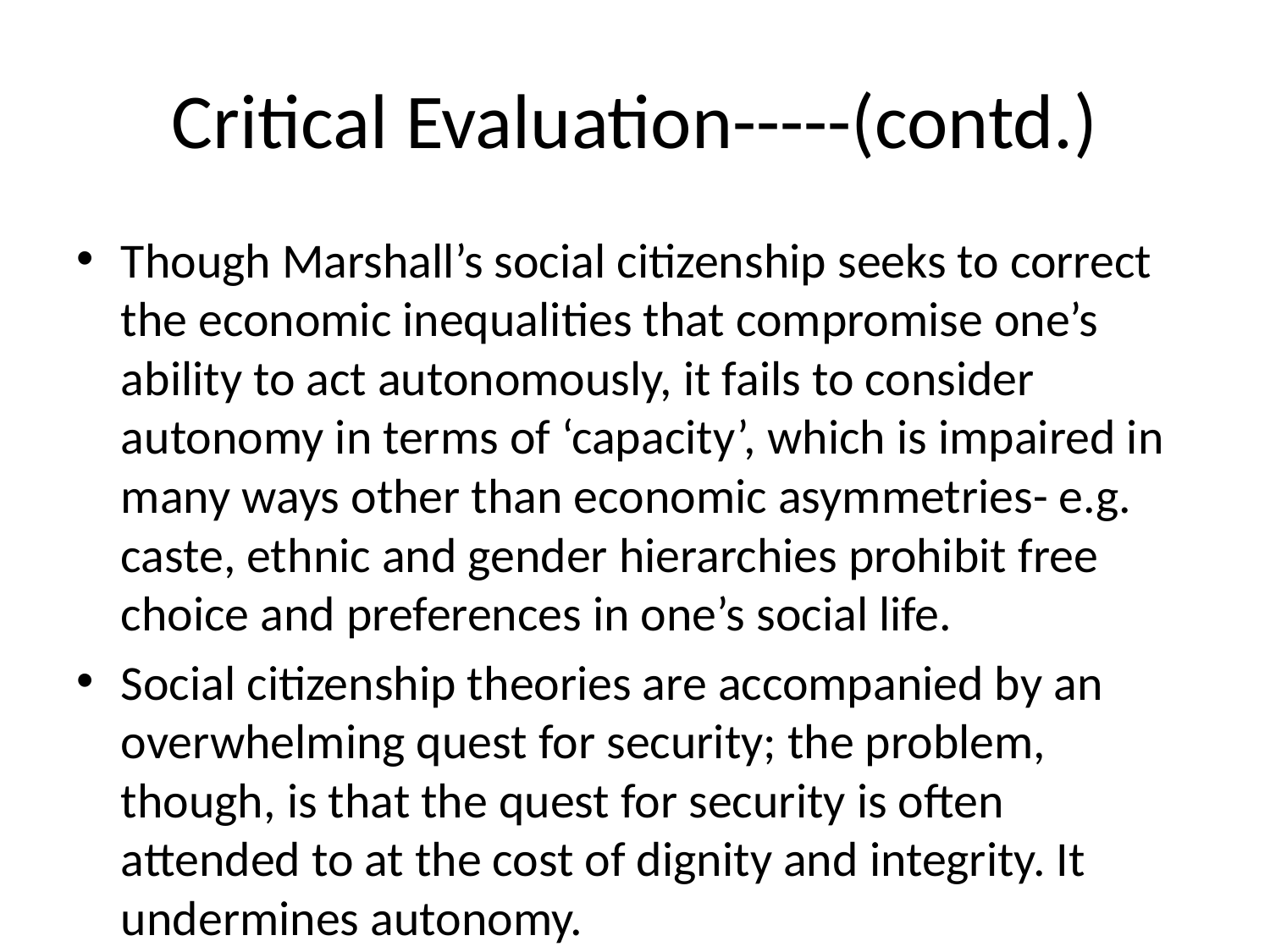

# Critical Evaluation-----(contd.)
Though Marshall’s social citizenship seeks to correct the economic inequalities that compromise one’s ability to act autonomously, it fails to consider autonomy in terms of ‘capacity’, which is impaired in many ways other than economic asymmetries- e.g. caste, ethnic and gender hierarchies prohibit free choice and preferences in one’s social life.
Social citizenship theories are accompanied by an overwhelming quest for security; the problem, though, is that the quest for security is often attended to at the cost of dignity and integrity. It undermines autonomy.